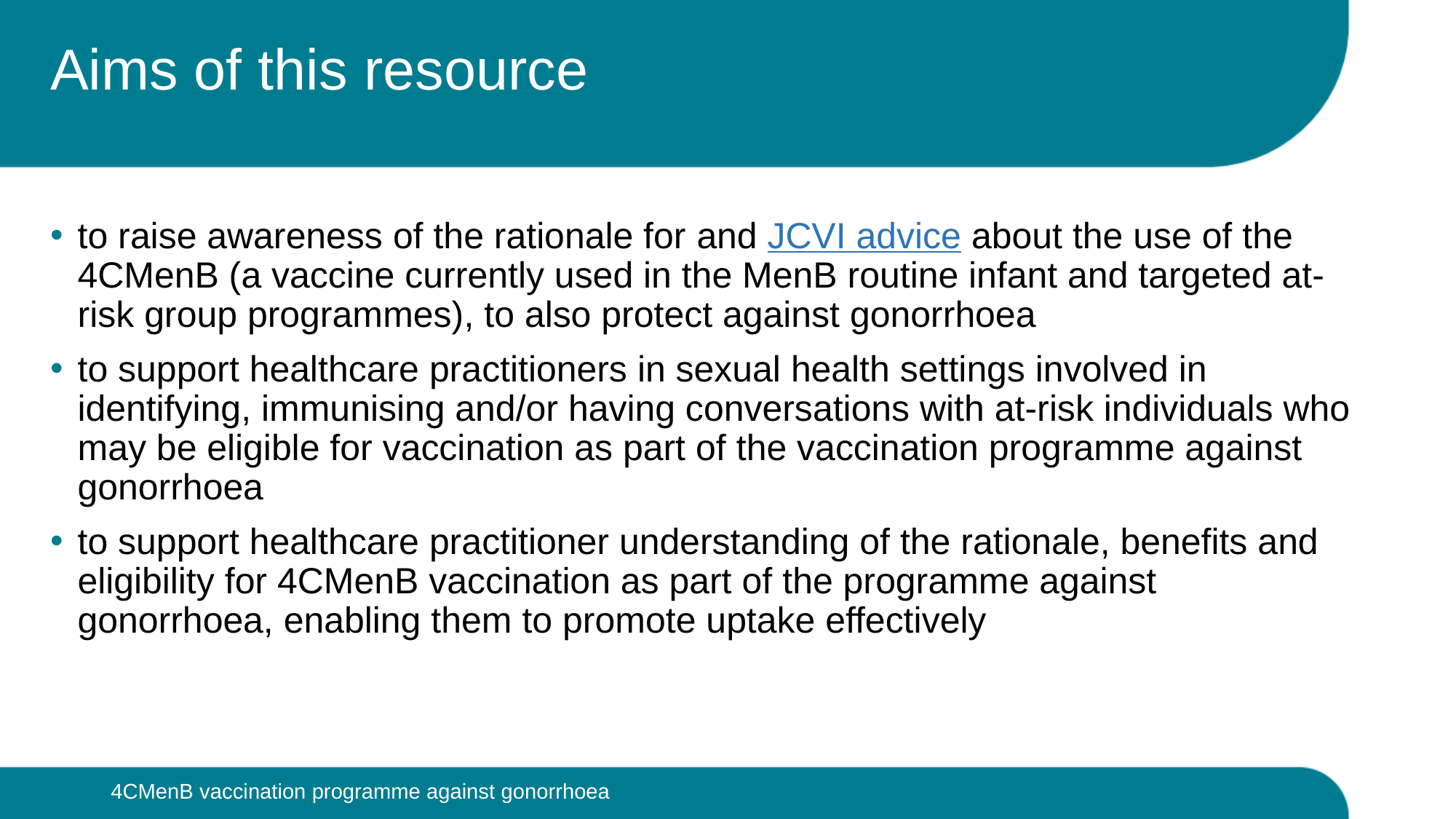

# Aims of this resource
to raise awareness of the rationale for and JCVI advice about the use of the 4CMenB (a vaccine currently used in the MenB routine infant and targeted at-risk group programmes), to also protect against gonorrhoea
to support healthcare practitioners in sexual health settings involved in identifying, immunising and/or having conversations with at-risk individuals who may be eligible for vaccination as part of the vaccination programme against gonorrhoea
to support healthcare practitioner understanding of the rationale, benefits and eligibility for 4CMenB vaccination as part of the programme against gonorrhoea, enabling them to promote uptake effectively

4CMenB vaccination programme against gonorrhoea